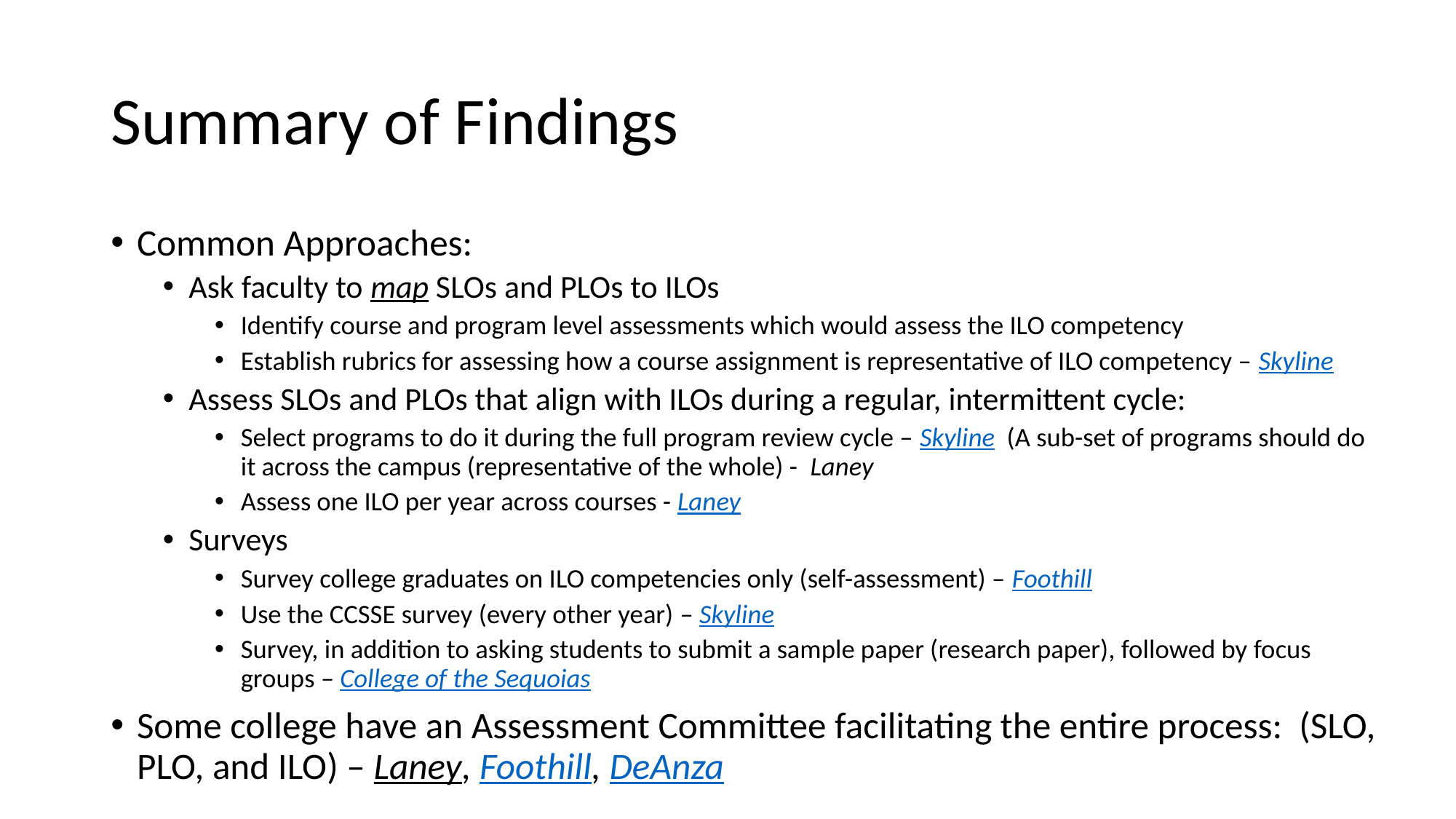

# Summary of Findings
Common Approaches:
Ask faculty to map SLOs and PLOs to ILOs
Identify course and program level assessments which would assess the ILO competency
Establish rubrics for assessing how a course assignment is representative of ILO competency – Skyline
Assess SLOs and PLOs that align with ILOs during a regular, intermittent cycle:
Select programs to do it during the full program review cycle – Skyline  (A sub-set of programs should do it across the campus (representative of the whole) -  Laney
Assess one ILO per year across courses - Laney
Surveys
Survey college graduates on ILO competencies only (self-assessment) – Foothill
Use the CCSSE survey (every other year) – Skyline
Survey, in addition to asking students to submit a sample paper (research paper), followed by focus groups – College of the Sequoias
Some college have an Assessment Committee facilitating the entire process:  (SLO, PLO, and ILO) – Laney, Foothill, DeAnza